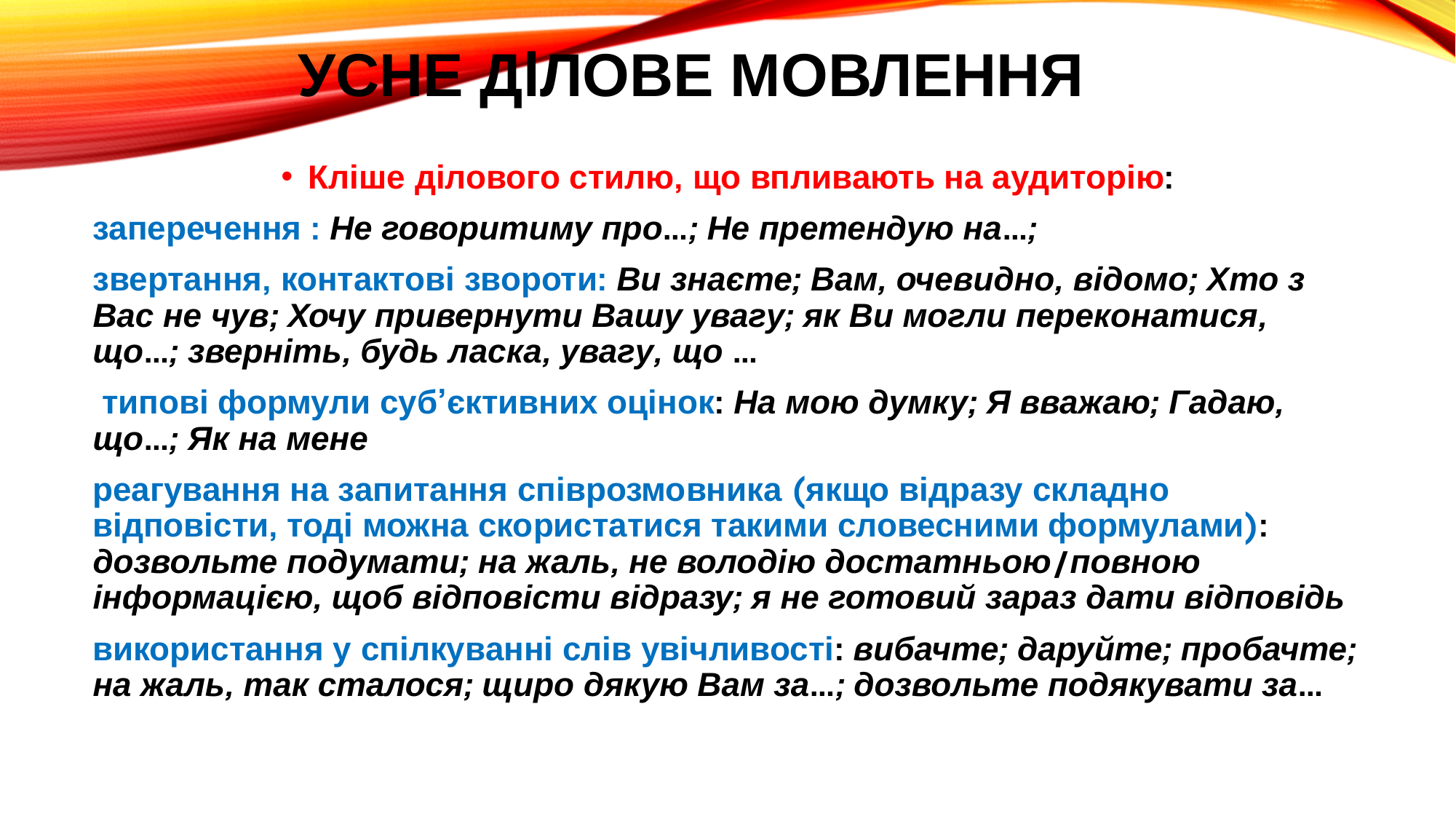

# Усне дiлове мовлення
Кліше ділового стилю, що впливають на аудиторію:
заперечення : Не говоритиму про…; Не претендую на…;
звертання, контактові звороти: Ви знаєте; Вам, очевидно, відомо; Хто з Вас не чув; Хочу привернути Вашу увагу; як Ви могли переконатися, що…; зверніть, будь ласка, увагу, що …
 типові формули суб’єктивних оцінок: На мою думку; Я вважаю; Гадаю, що…; Як на мене
реагування на запитання співрозмовника (якщо відразу складно відповісти, тоді можна скористатися такими словесними формулами): дозвольте подумати; на жаль, не володію достатньою/повною інформацією, щоб відповісти відразу; я не готовий зараз дати відповідь
використання у спілкуванні слів увічливості: вибачте; даруйте; пробачте; на жаль, так сталося; щиро дякую Вам за…; дозвольте подякувати за…